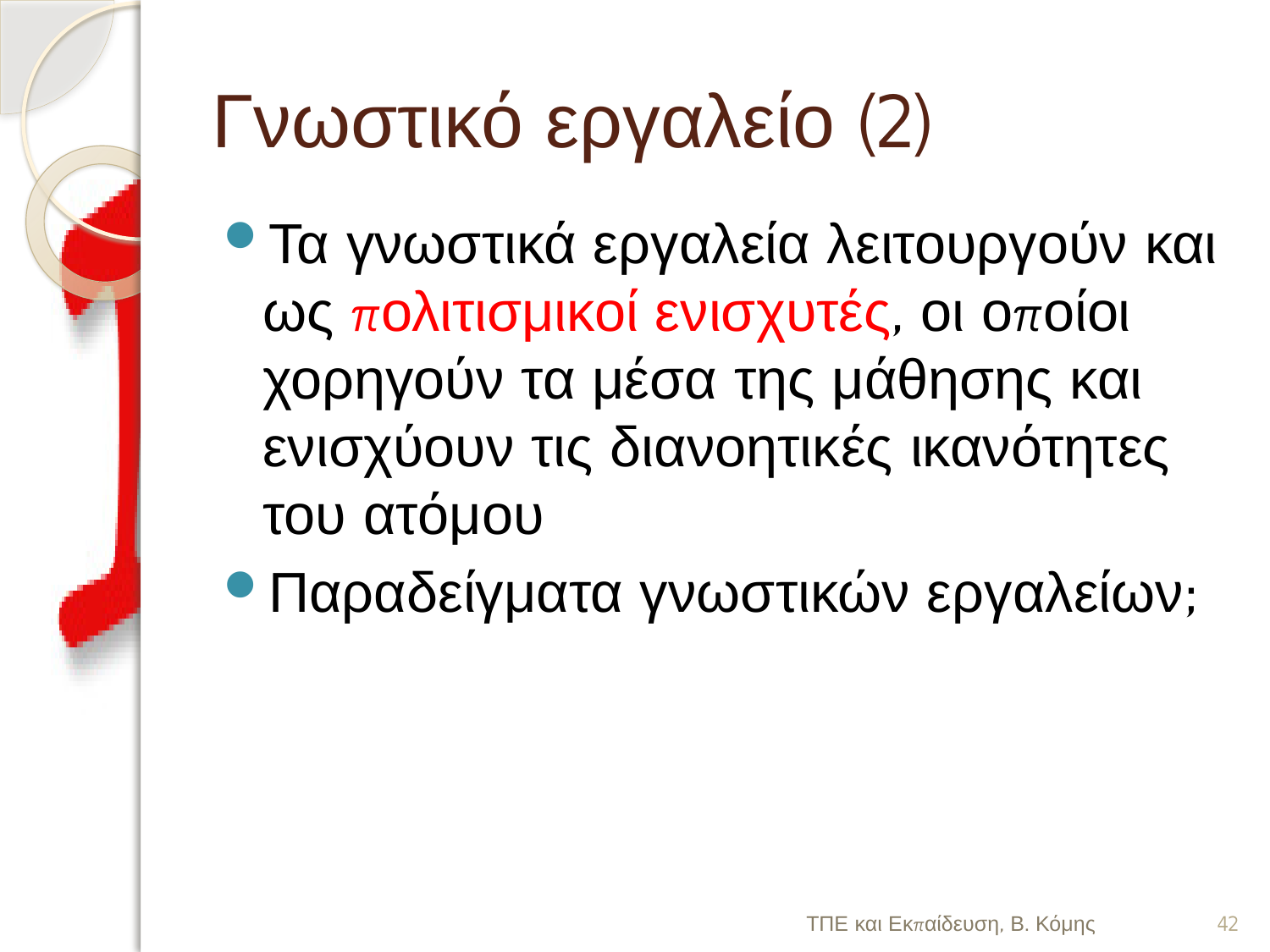

# Γνωστικό εργαλείο (2)
Τα γνωστικά εργαλεία λειτουργούν και ως πολιτισμικοί ενισχυτές, οι οποίοι χορηγούν τα μέσα της μάθησης και ενισχύουν τις διανοητικές ικανότητες του ατόμου
Παραδείγματα γνωστικών εργαλείων;
ΤΠΕ και Εκπαίδευση, Β. Κόμης
42